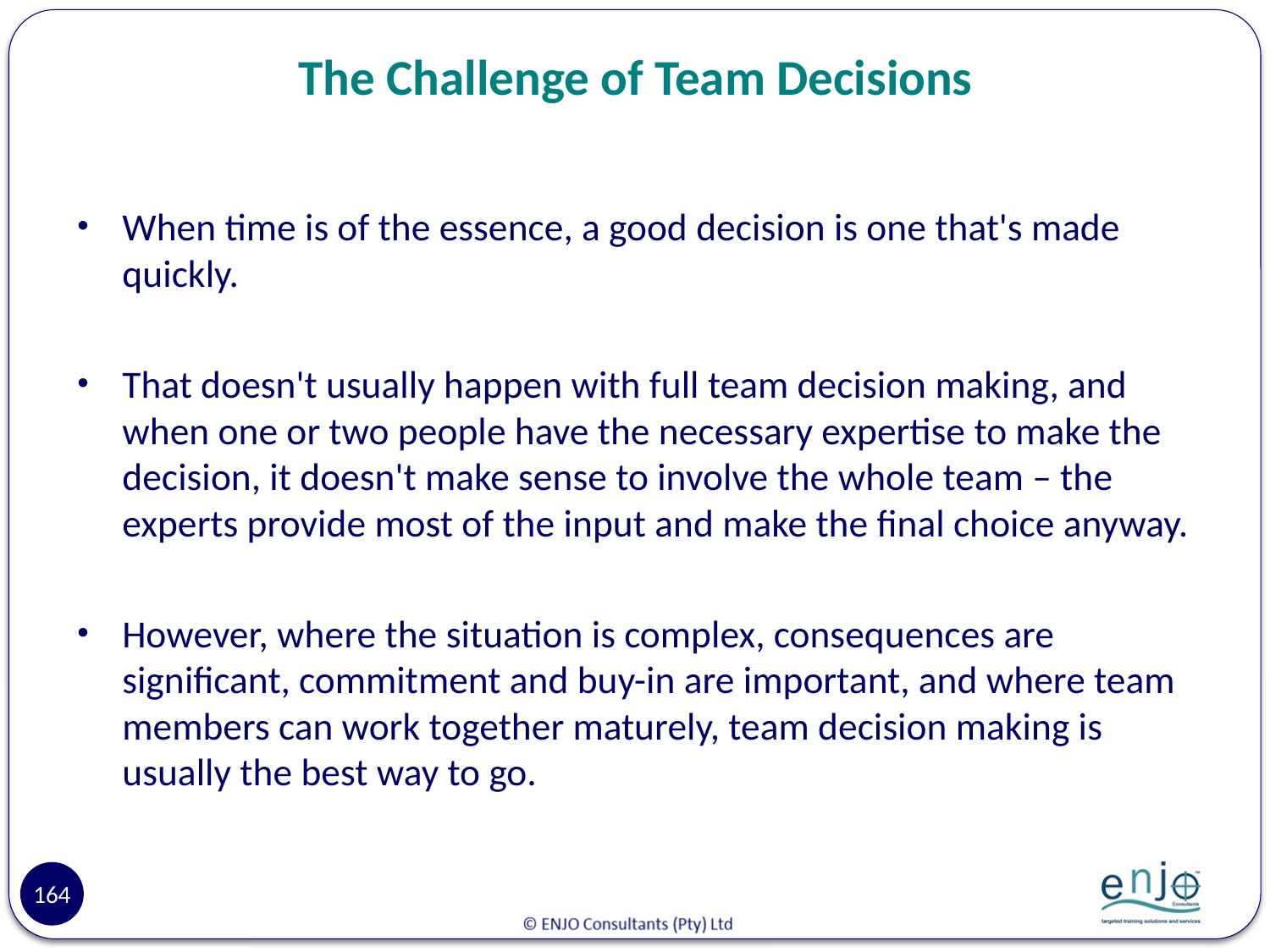

# The Challenge of Team Decisions
When time is of the essence, a good decision is one that's made quickly.

That doesn't usually happen with full team decision making, and when one or two people have the necessary expertise to make the decision, it doesn't make sense to involve the whole team – the experts provide most of the input and make the final choice anyway.

However, where the situation is complex, consequences are significant, commitment and buy-in are important, and where team members can work together maturely, team decision making is usually the best way to go.

164